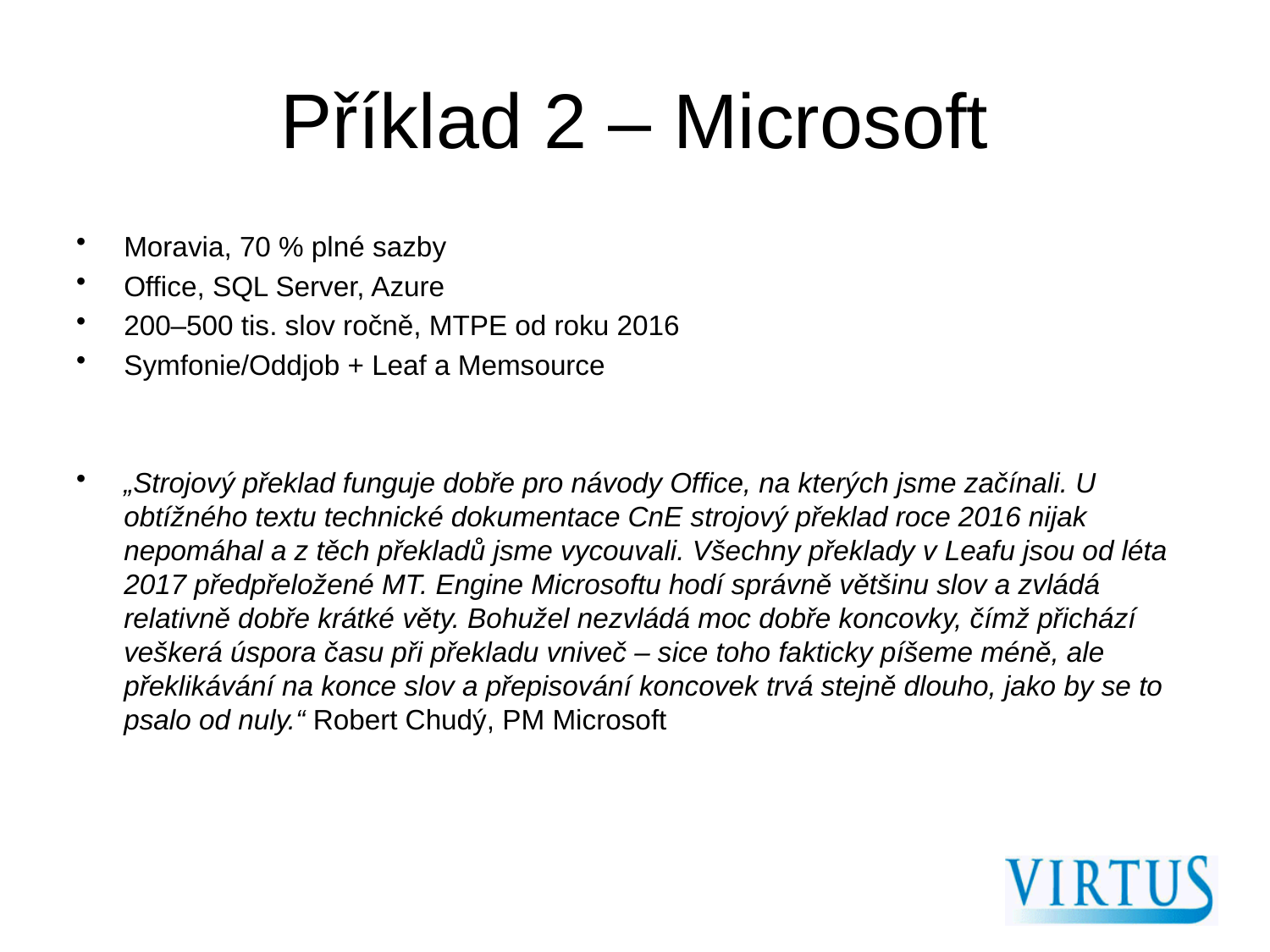

# Příklad 2 – Microsoft
Moravia, 70 % plné sazby
Office, SQL Server, Azure
200–500 tis. slov ročně, MTPE od roku 2016
Symfonie/Oddjob + Leaf a Memsource

„Strojový překlad funguje dobře pro návody Office, na kterých jsme začínali. U obtížného textu technické dokumentace CnE strojový překlad roce 2016 nijak nepomáhal a z těch překladů jsme vycouvali. Všechny překlady v Leafu jsou od léta 2017 předpřeložené MT. Engine Microsoftu hodí správně většinu slov a zvládá relativně dobře krátké věty. Bohužel nezvládá moc dobře koncovky, čímž přichází veškerá úspora času při překladu vniveč – sice toho fakticky píšeme méně, ale překlikávání na konce slov a přepisování koncovek trvá stejně dlouho, jako by se to psalo od nuly.“ Robert Chudý, PM Microsoft